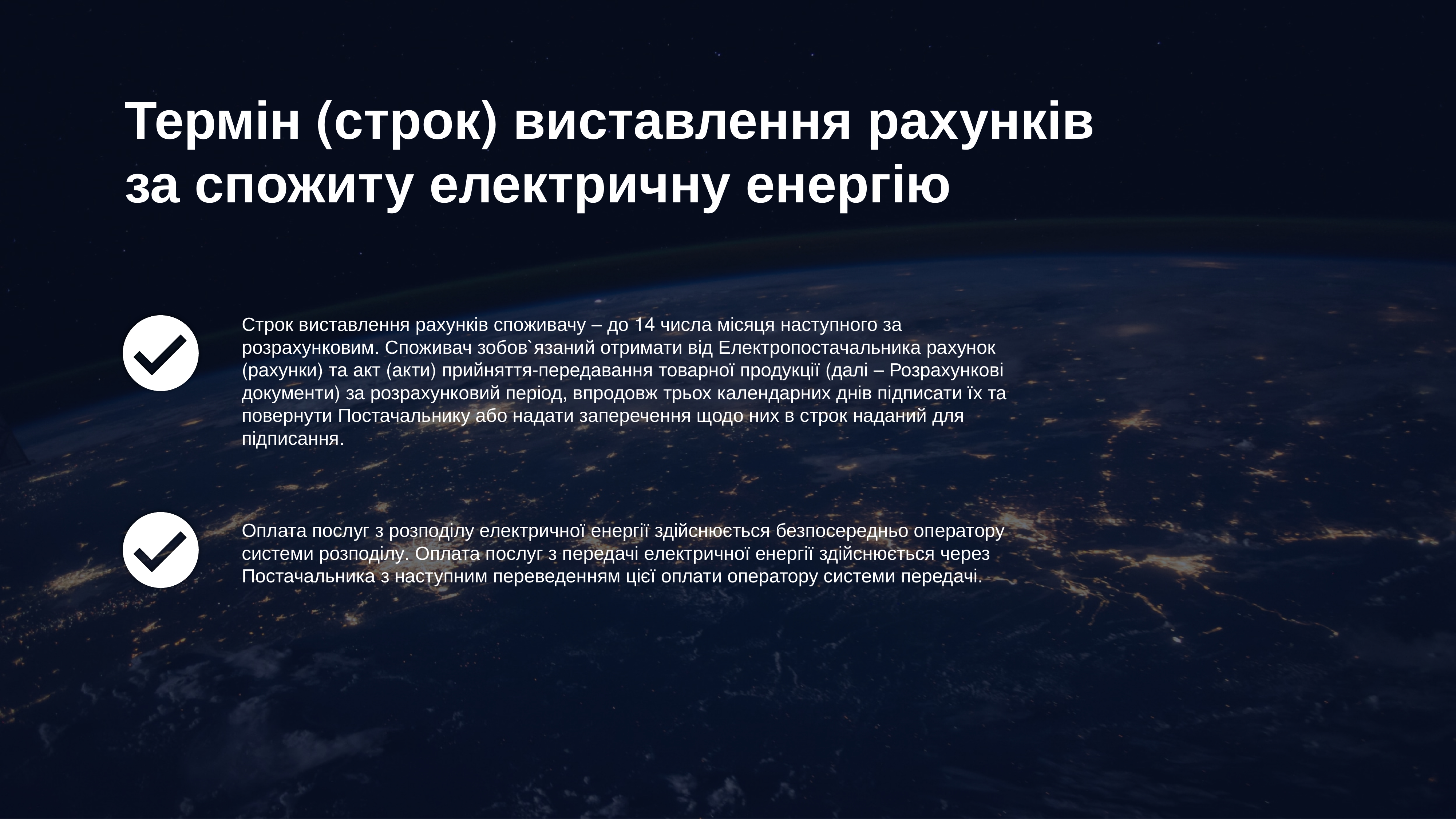

Термін (строк) виставлення рахунків
за спожиту електричну енергію
Строк виставлення рахунків споживачу – до 14 числа місяця наступного за
розрахунковим. Споживач зобов`язаний отримати від Електропостачальника рахунок
(рахунки) та акт (акти) прийняття-передавання товарної продукції (далі – Розрахункові
документи) за розрахунковий період, впродовж трьох календарних днів підписати їх та
повернути Постачальнику або надати заперечення щодо них в строк наданий для
підписання.

Оплата послуг з розподілу електричної енергії здійснюється безпосередньо оператору
системи розподілу. Оплата послуг з передачі електричної енергії здійснюється через
Постачальника з наступним переведенням цієї оплати оператору системи передачі.